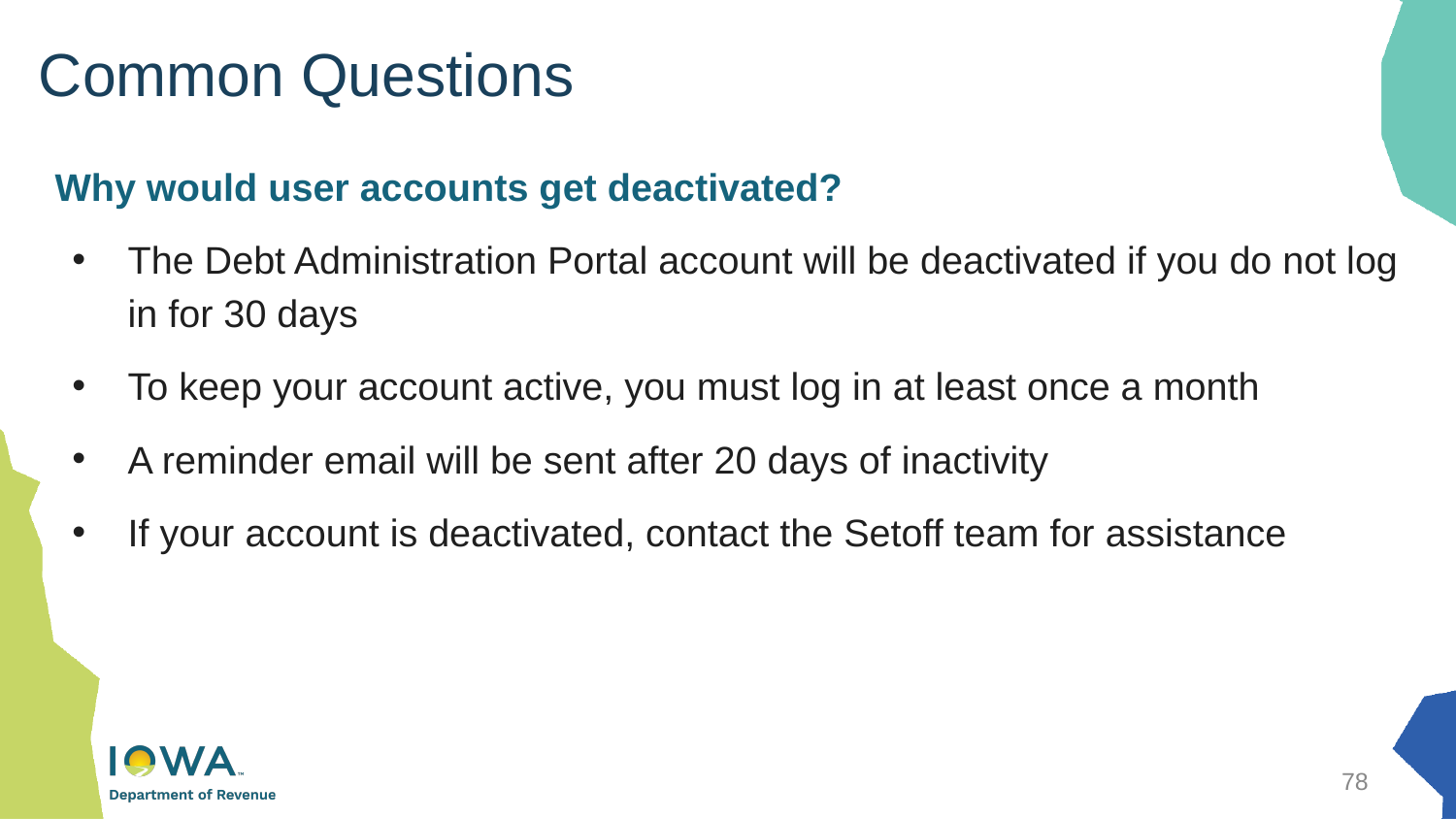

# Common Questions
Why would user accounts get deactivated?
The Debt Administration Portal account will be deactivated if you do not log in for 30 days
To keep your account active, you must log in at least once a month
A reminder email will be sent after 20 days of inactivity
If your account is deactivated, contact the Setoff team for assistance

78